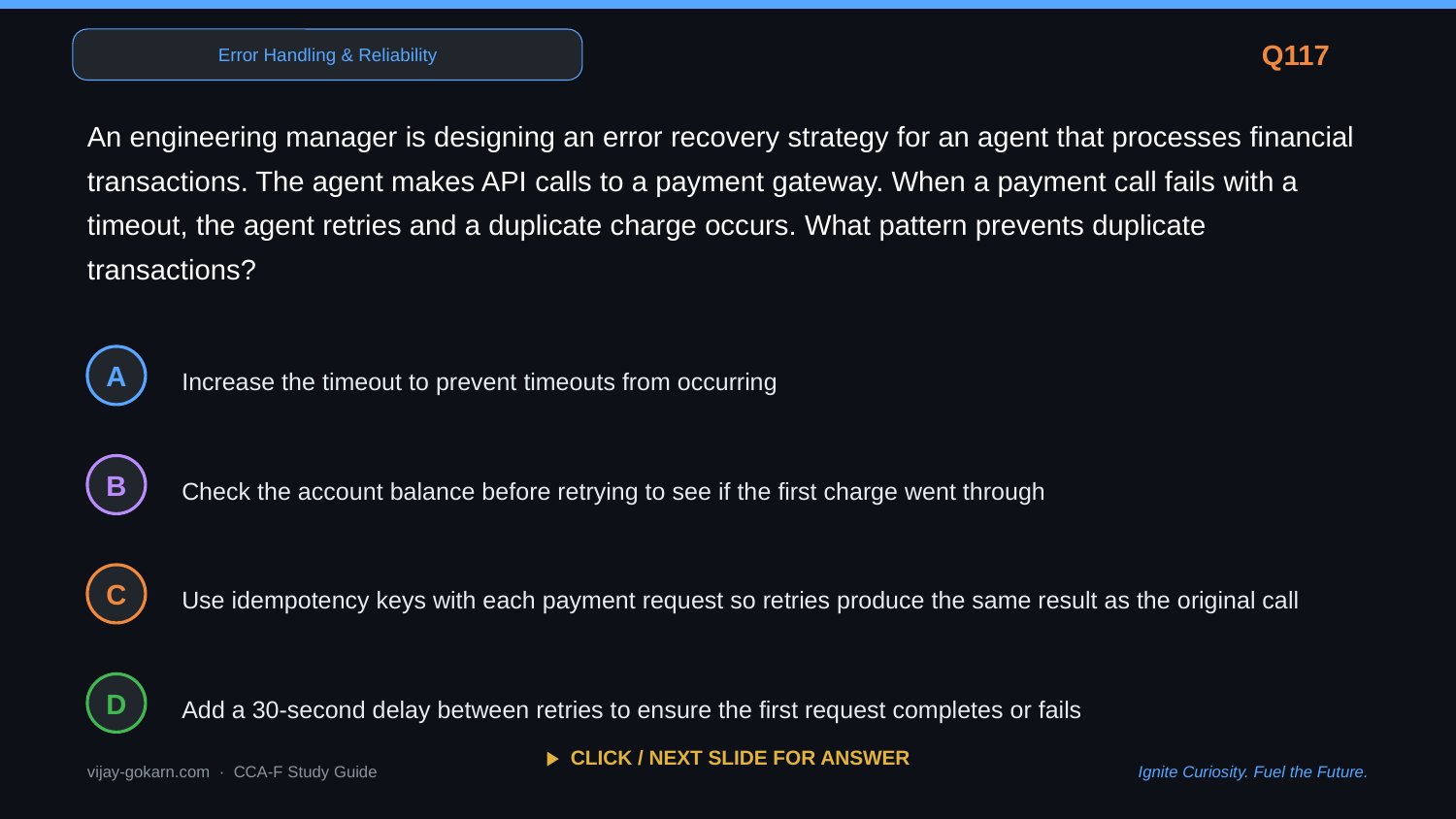

Error Handling & Reliability
Q117
An engineering manager is designing an error recovery strategy for an agent that processes financial transactions. The agent makes API calls to a payment gateway. When a payment call fails with a timeout, the agent retries and a duplicate charge occurs. What pattern prevents duplicate transactions?
Increase the timeout to prevent timeouts from occurring

A
Check the account balance before retrying to see if the first charge went through

B
Use idempotency keys with each payment request so retries produce the same result as the original call

C
Add a 30-second delay between retries to ensure the first request completes or fails

D
▶  CLICK / NEXT SLIDE FOR ANSWER
vijay-gokarn.com  ·  CCA-F Study Guide
Ignite Curiosity. Fuel the Future.